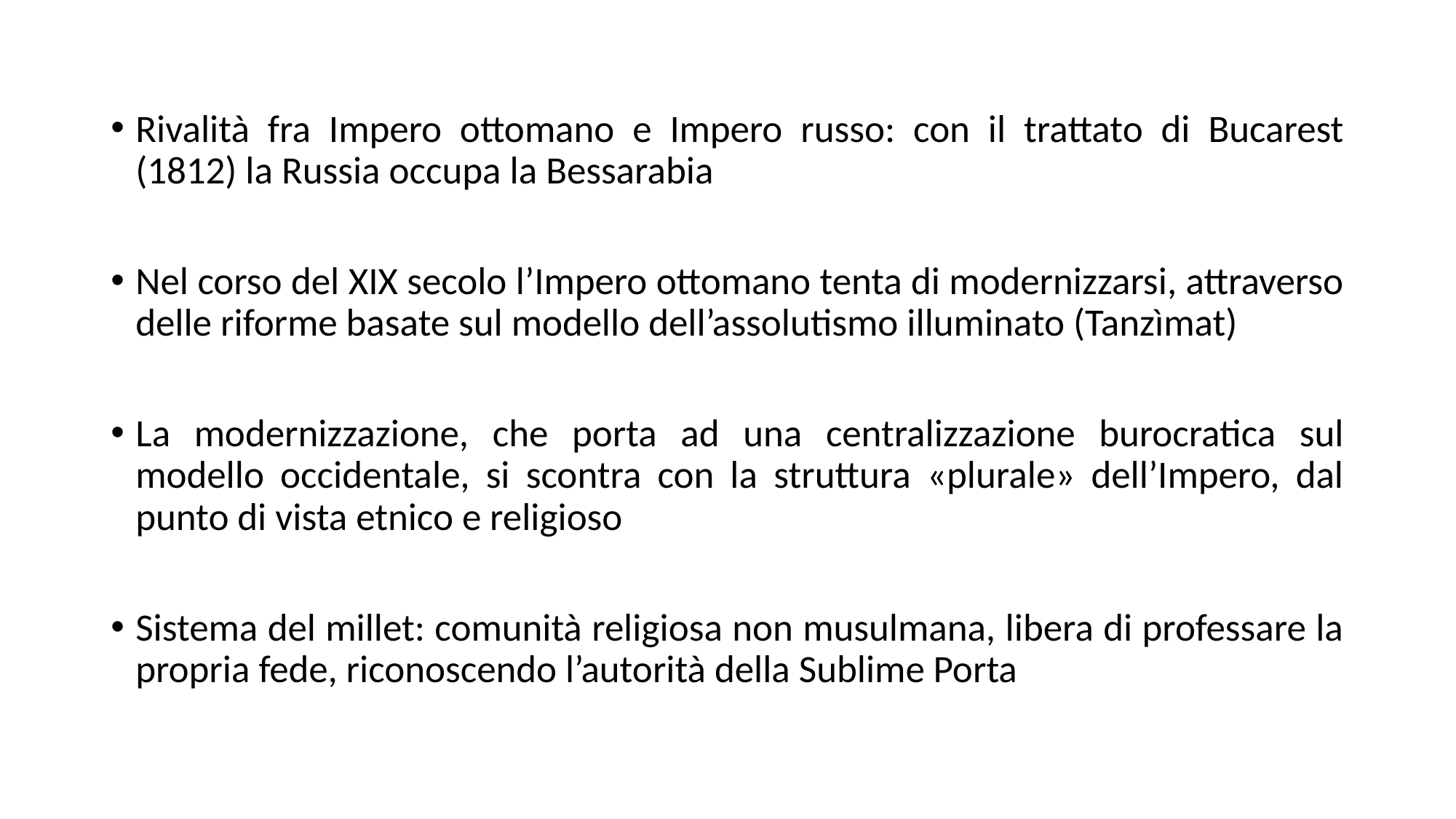

Rivalità fra Impero ottomano e Impero russo: con il trattato di Bucarest (1812) la Russia occupa la Bessarabia

Nel corso del XIX secolo l’Impero ottomano tenta di modernizzarsi, attraverso delle riforme basate sul modello dell’assolutismo illuminato (Tanzìmat)

La modernizzazione, che porta ad una centralizzazione burocratica sul modello occidentale, si scontra con la struttura «plurale» dell’Impero, dal punto di vista etnico e religioso

Sistema del millet: comunità religiosa non musulmana, libera di professare la propria fede, riconoscendo l’autorità della Sublime Porta